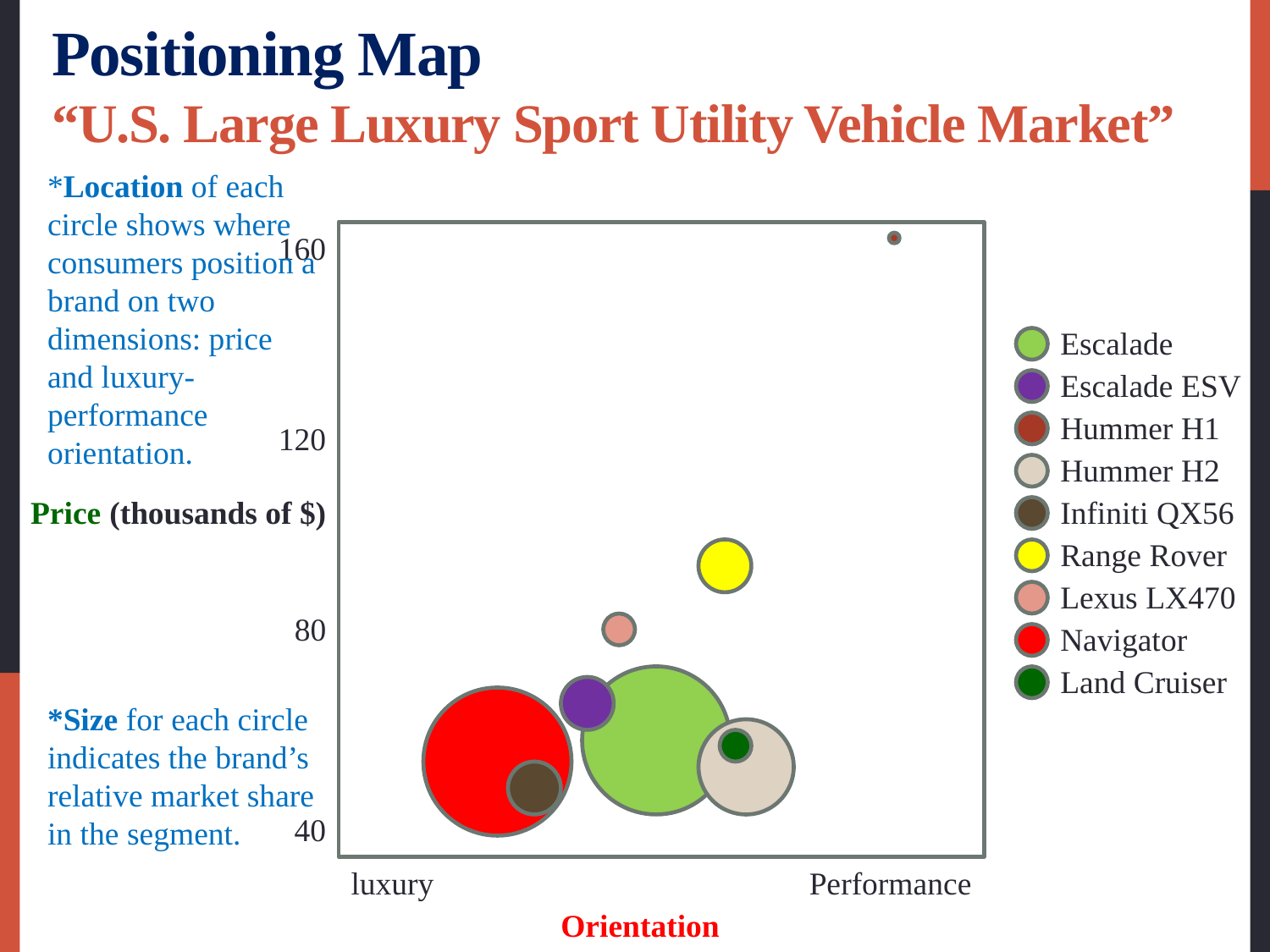

# Positioning Map “U.S. Large Luxury Sport Utility Vehicle Market”
*Location of each circle shows where consumers position a brand on two dimensions: price and luxury-performance orientation.

*Size for each circle indicates the brand’s relative market share in the segment.
160

120
Price (thousands of $)

80

40
luxury
Performance
Escalade

Escalade ESV

Hummer H1

Hummer H2

Infiniti QX56

Range Rover

Lexus LX470

Navigator

Land Cruiser

Orientation